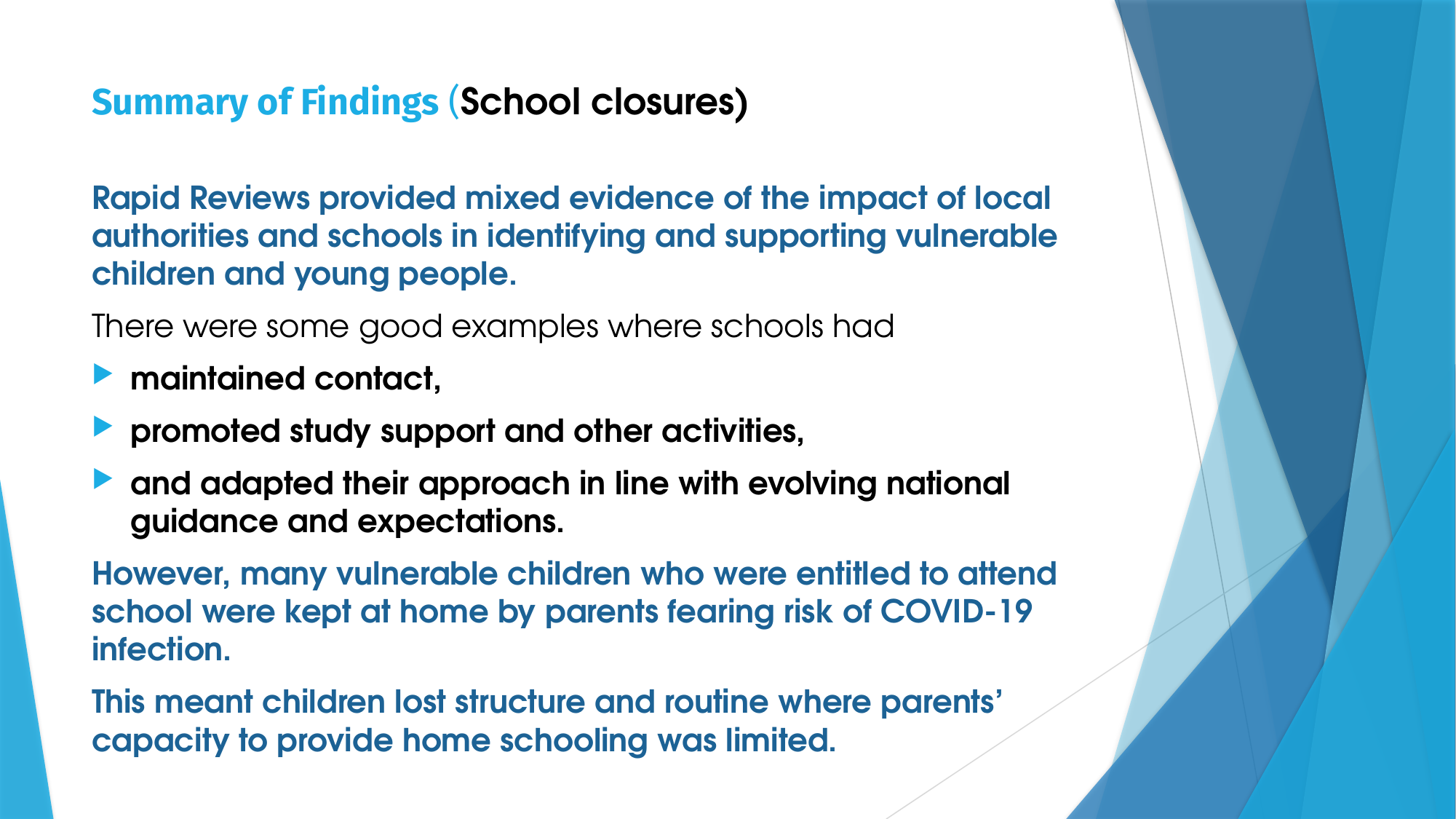

# Summary of Findings (School closures)
Rapid Reviews provided mixed evidence of the impact of local authorities and schools in identifying and supporting vulnerable children and young people.
There were some good examples where schools had
maintained contact,
promoted study support and other activities,
and adapted their approach in line with evolving national guidance and expectations.
However, many vulnerable children who were entitled to attend school were kept at home by parents fearing risk of COVID-19 infection.
This meant children lost structure and routine where parents’ capacity to provide home schooling was limited.